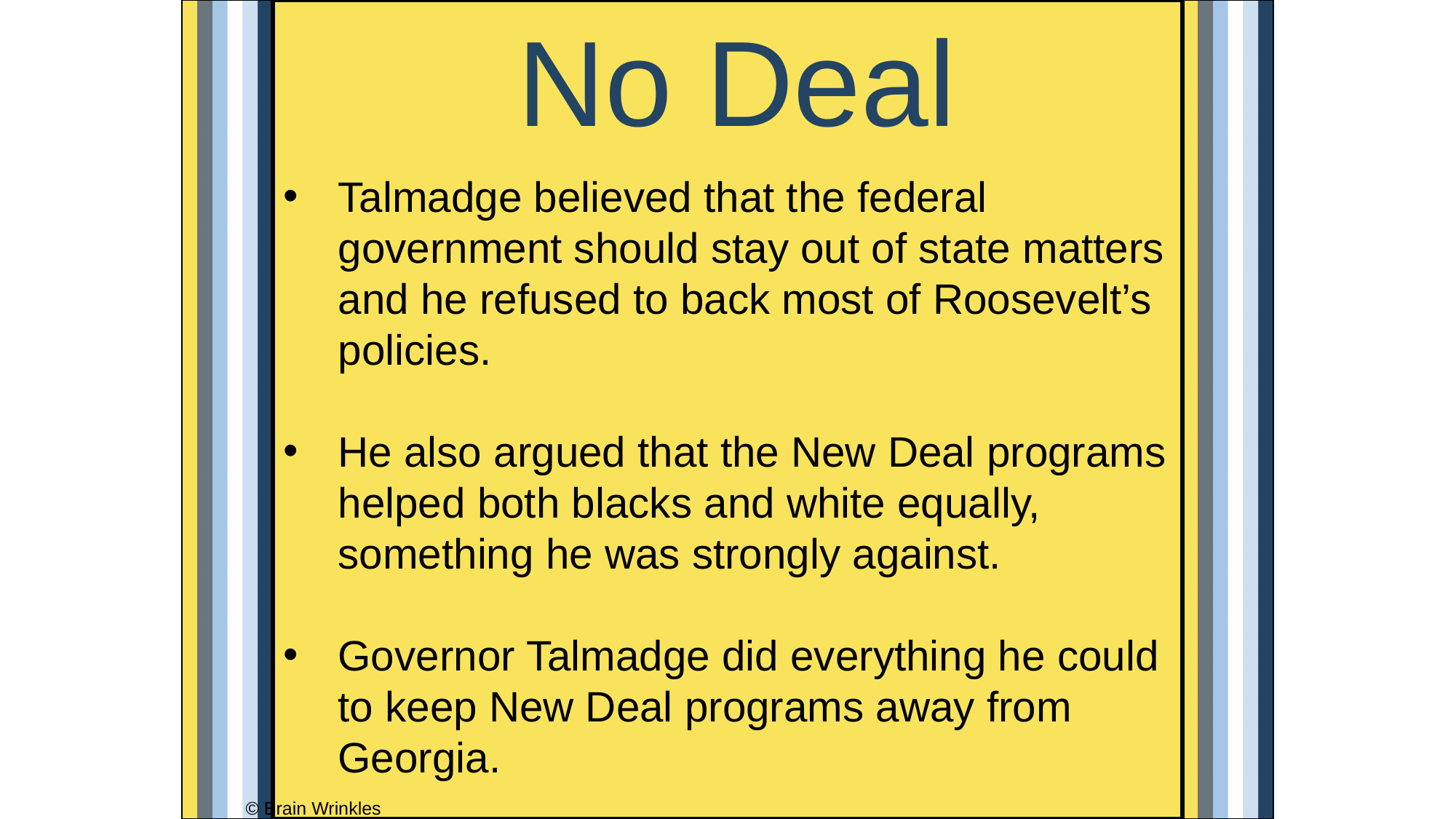

No Deal
Talmadge believed that the federal government should stay out of state matters and he refused to back most of Roosevelt’s policies.

He also argued that the New Deal programs helped both blacks and white equally, something he was strongly against.

Governor Talmadge did everything he could to keep New Deal programs away from Georgia.

© Brain Wrinkles